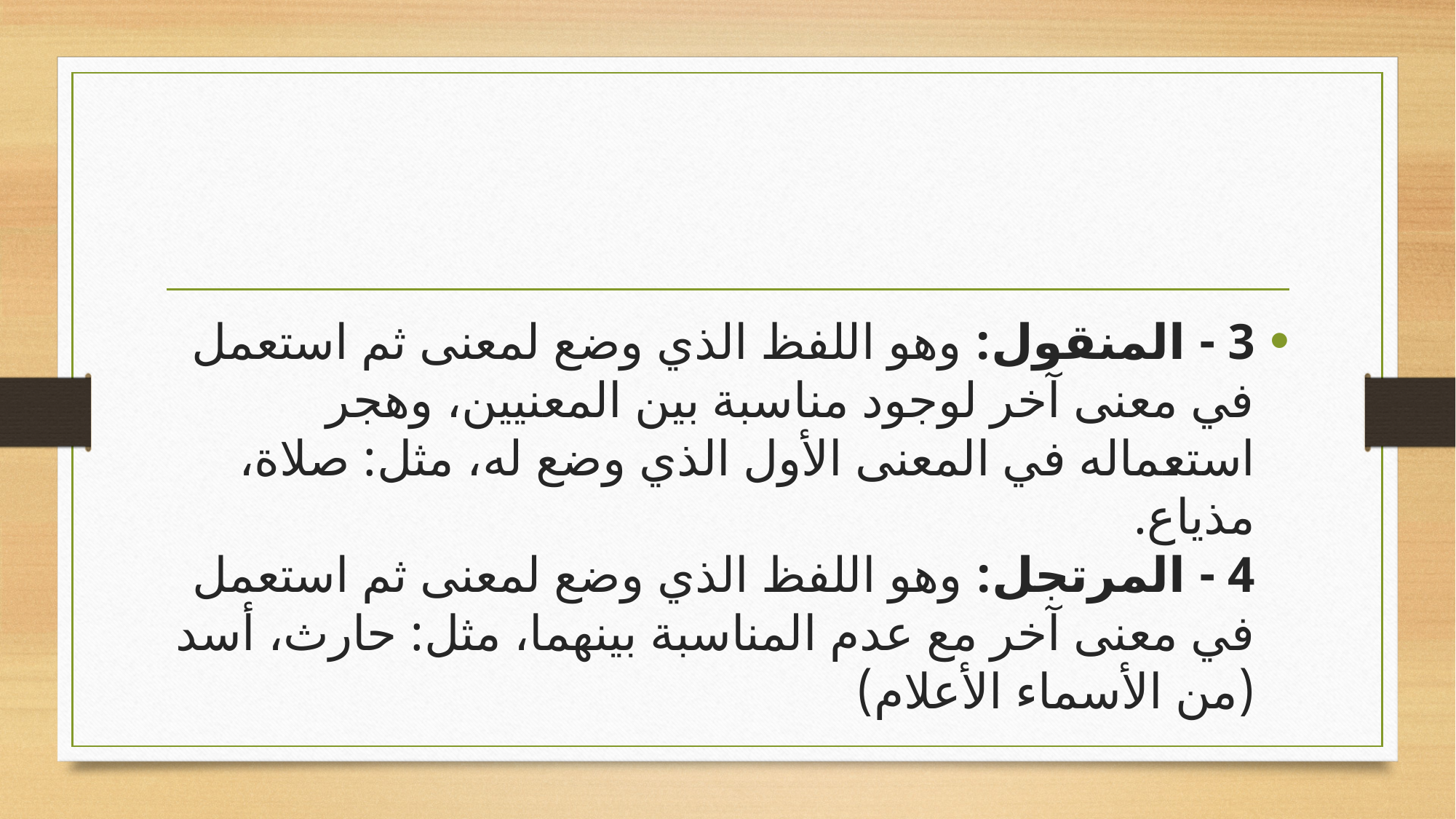

#
3 - المنقول: وهو اللفظ الذي وضع لمعنى ثم استعمل في معنى آخر لوجود مناسبة بين المعنيين، وهجر استعماله في المعنى الأول الذي وضع له، مثل: صلاة، مذياع.
4 - المرتجل: وهو اللفظ الذي وضع لمعنى ثم استعمل في معنى آخر مع عدم المناسبة بينهما، مثل: حارث، أسد (من الأسماء الأعلام)